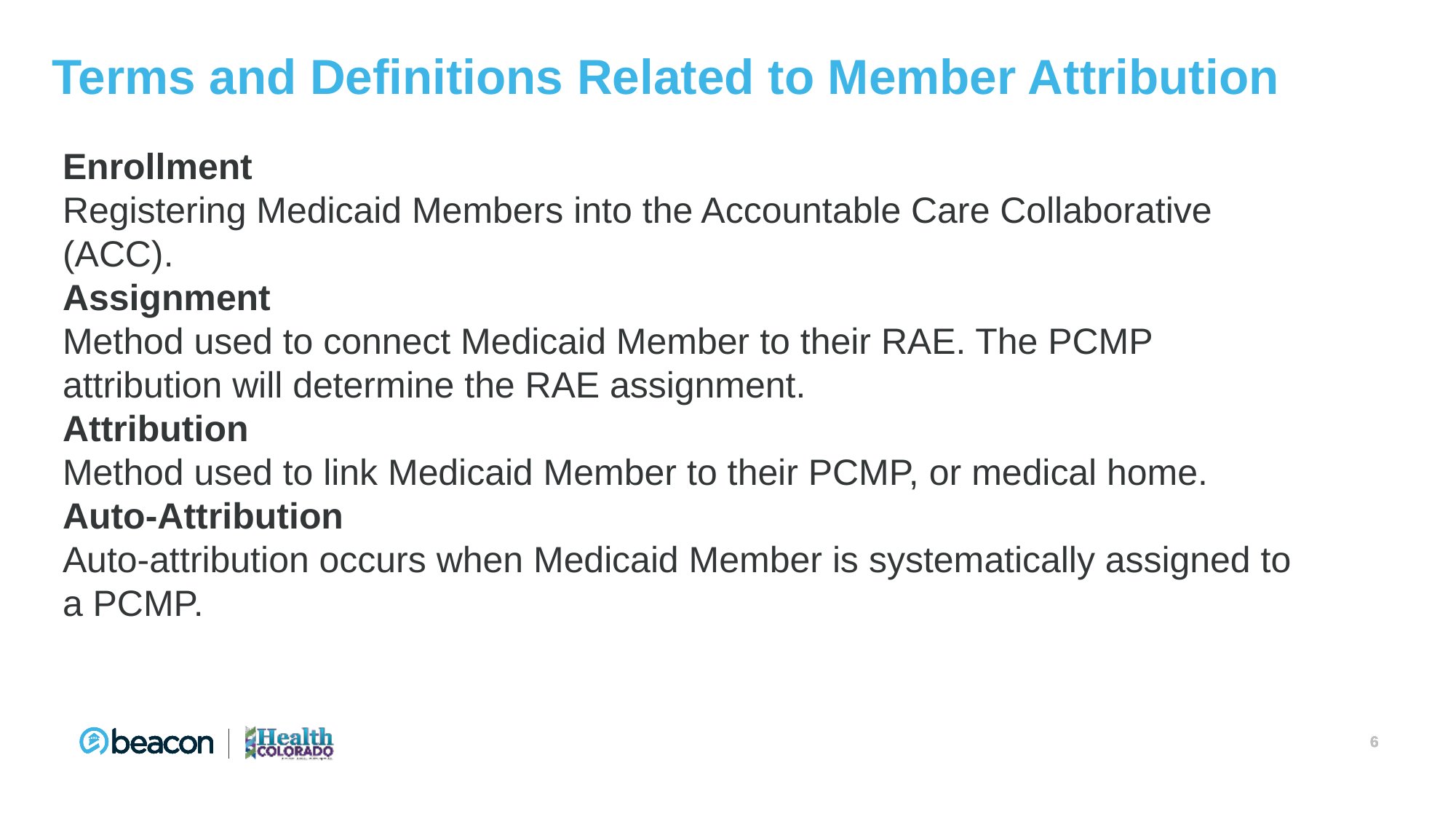

# Terms and Definitions Related to Member Attribution
Enrollment
Registering Medicaid Members into the Accountable Care Collaborative (ACC).
Assignment
Method used to connect Medicaid Member to their RAE. The PCMP attribution will determine the RAE assignment.
Attribution
Method used to link Medicaid Member to their PCMP, or medical home.
Auto-Attribution
Auto-attribution occurs when Medicaid Member is systematically assigned to a PCMP.